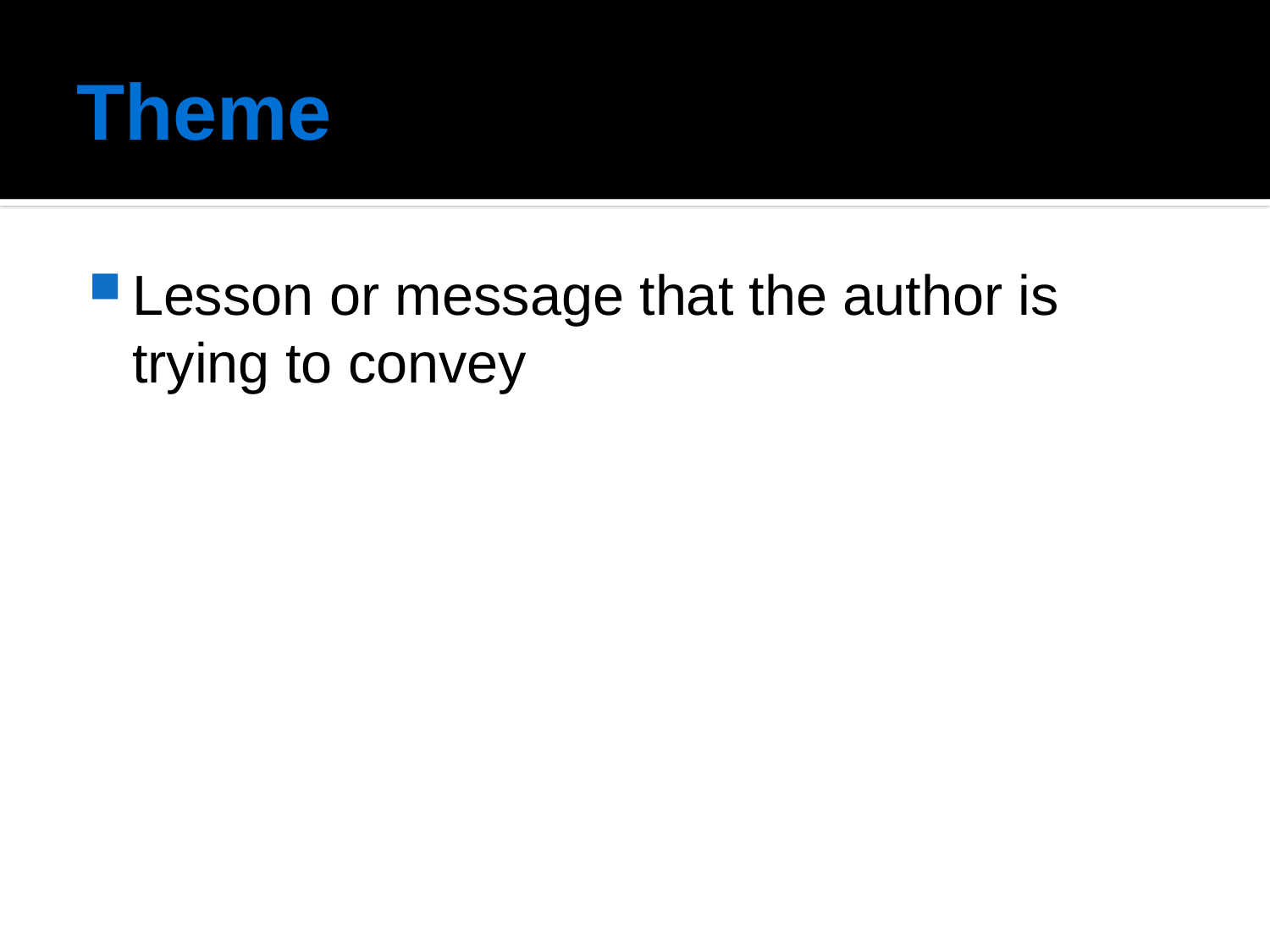

# Theme
Lesson or message that the author is trying to convey